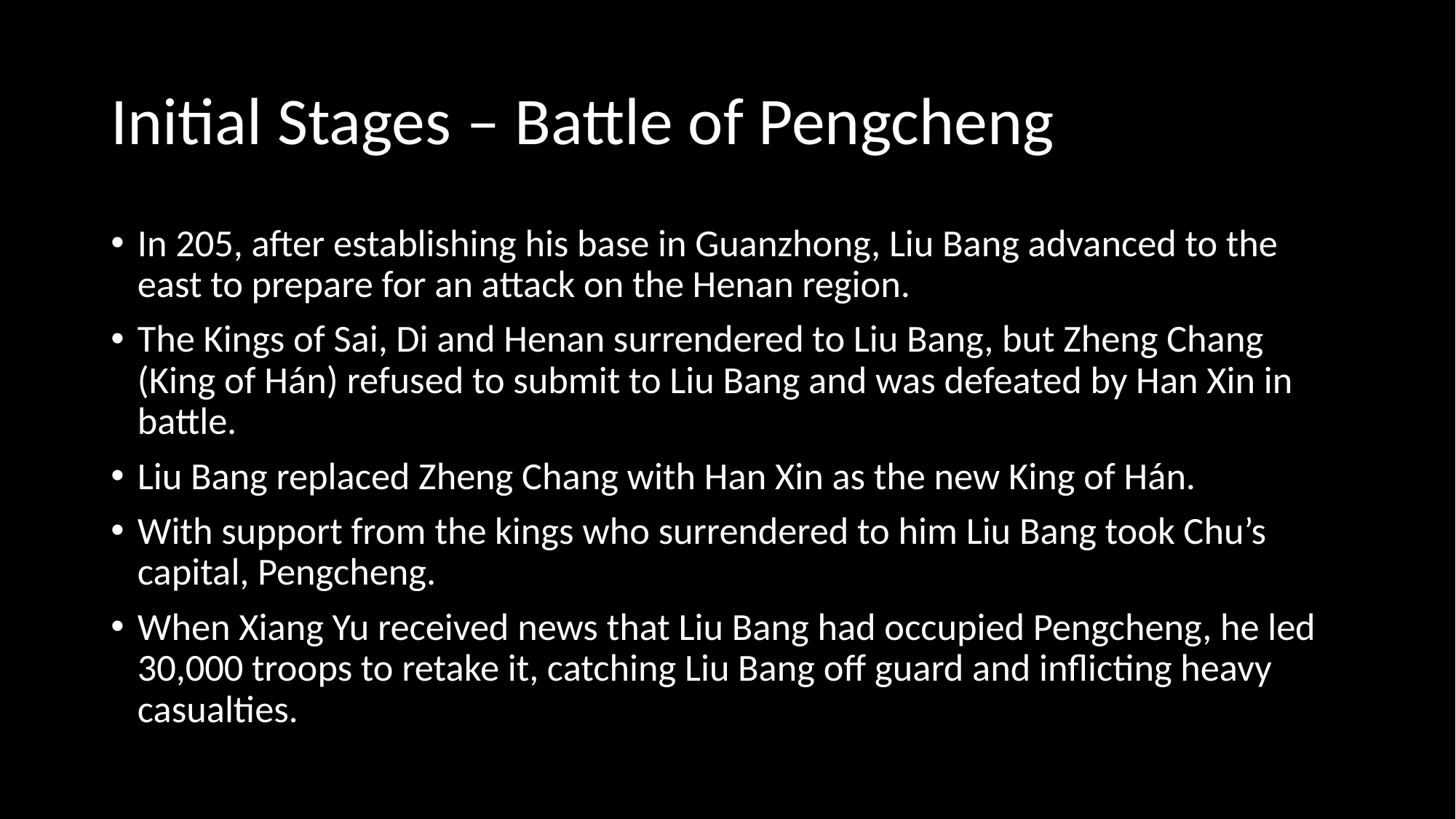

# Initial Stages – Battle of Pengcheng
In 205, after establishing his base in Guanzhong, Liu Bang advanced to the east to prepare for an attack on the Henan region.
The Kings of Sai, Di and Henan surrendered to Liu Bang, but Zheng Chang (King of Hán) refused to submit to Liu Bang and was defeated by Han Xin in battle.
Liu Bang replaced Zheng Chang with Han Xin as the new King of Hán.
With support from the kings who surrendered to him Liu Bang took Chu’s capital, Pengcheng.
When Xiang Yu received news that Liu Bang had occupied Pengcheng, he led 30,000 troops to retake it, catching Liu Bang off guard and inflicting heavy casualties.